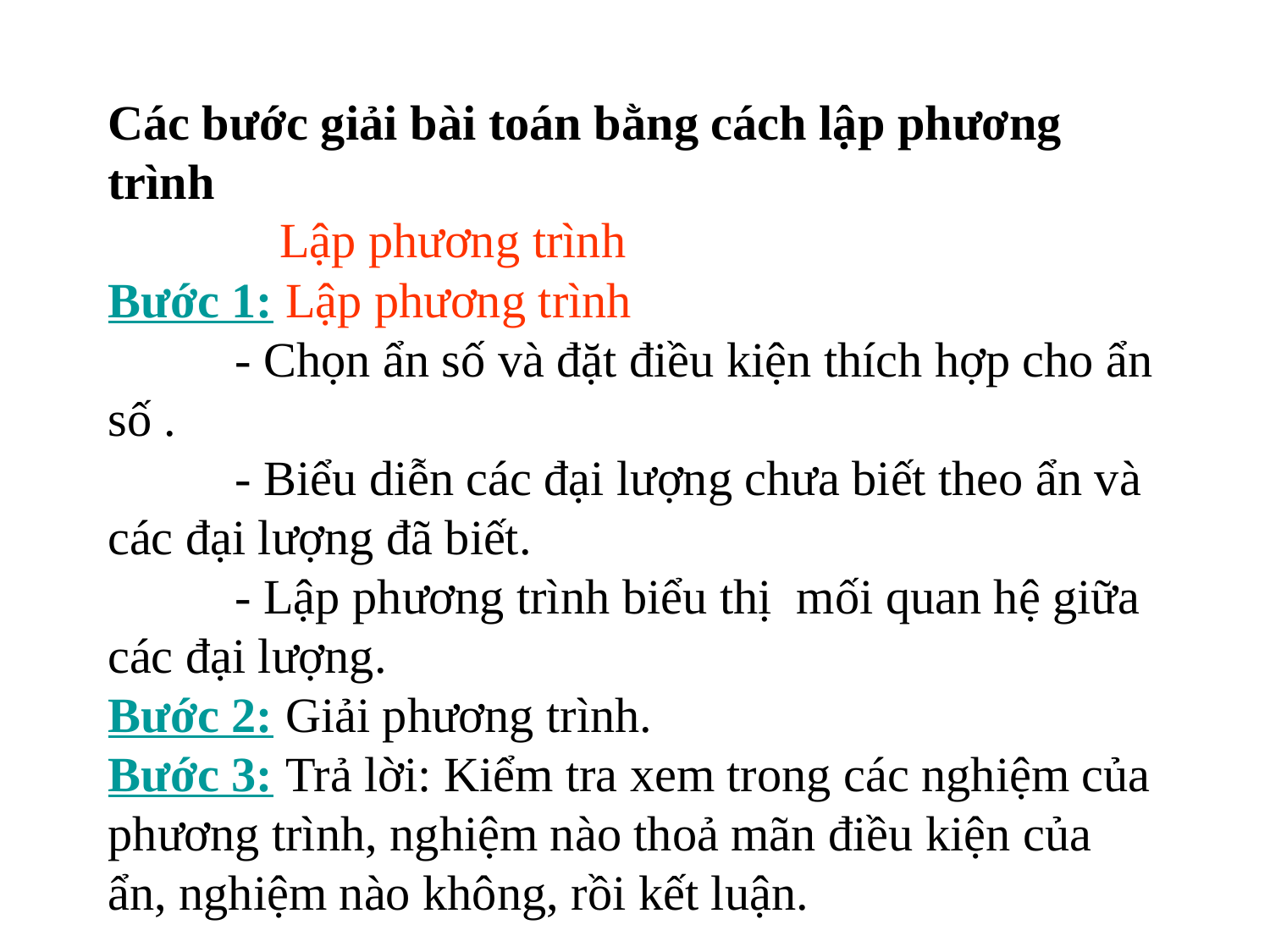

# Các bước giải bài toán bằng cách lập phương trình Bước 1: Lập phương trình - Chọn ẩn số và đặt điều kiện thích hợp cho ẩn số . - Biểu diễn các đại lượng chưa biết theo ẩn và các đại lượng đã biết. - Lập phương trình biểu thị  mối quan hệ giữa các đại lượng. Bước 2: Giải phương trình. Bước 3: Trả lời: Kiểm tra xem trong các nghiệm của phương trình, nghiệm nào thoả mãn điều kiện của ẩn, nghiệm nào không, rồi kết luận.
Lập phương trình